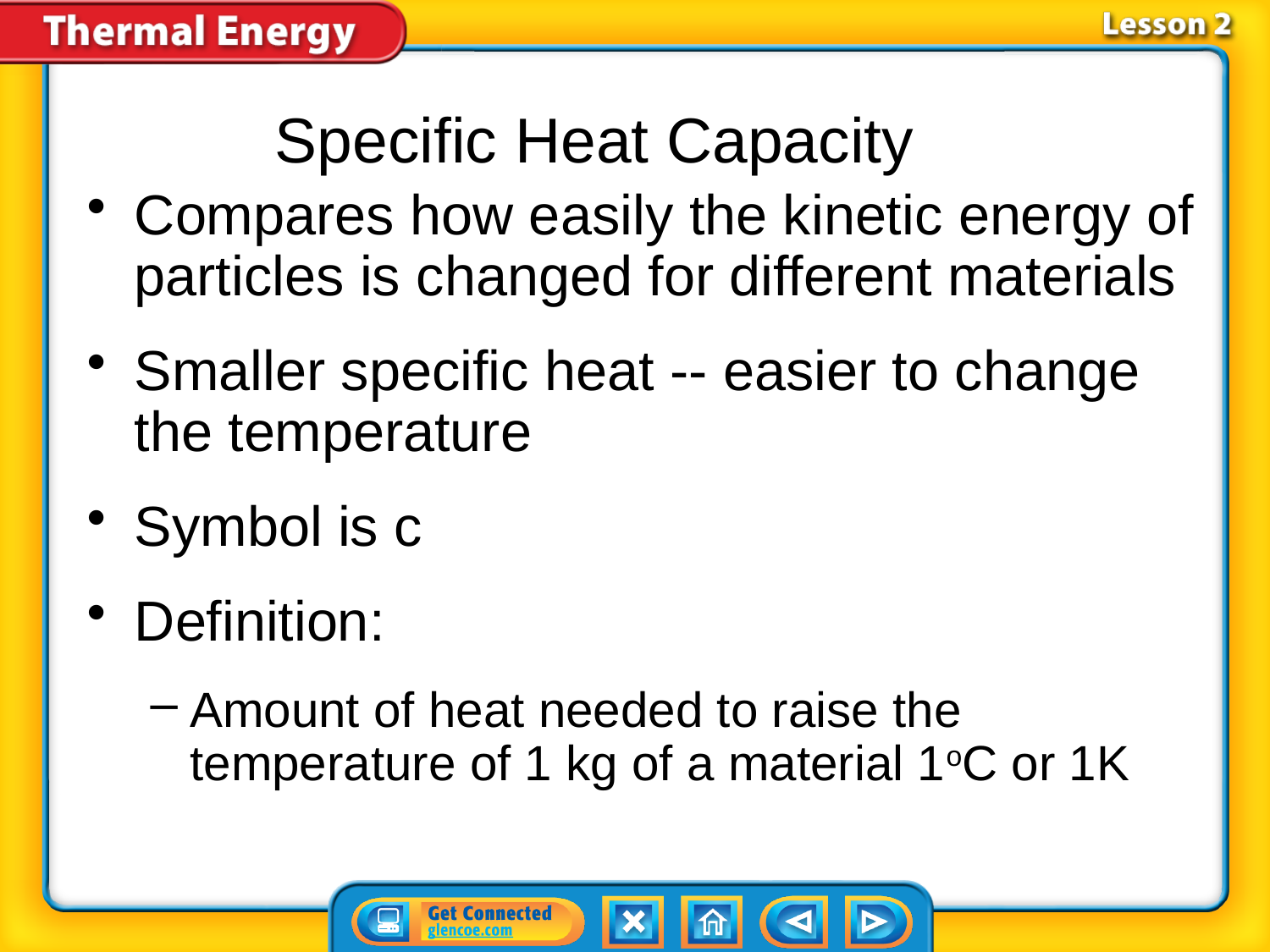

# Specific Heat Capacity
Compares how easily the kinetic energy of particles is changed for different materials
Smaller specific heat -- easier to change the temperature
Symbol is c
Definition:
Amount of heat needed to raise the temperature of 1 kg of a material 1oC or 1K